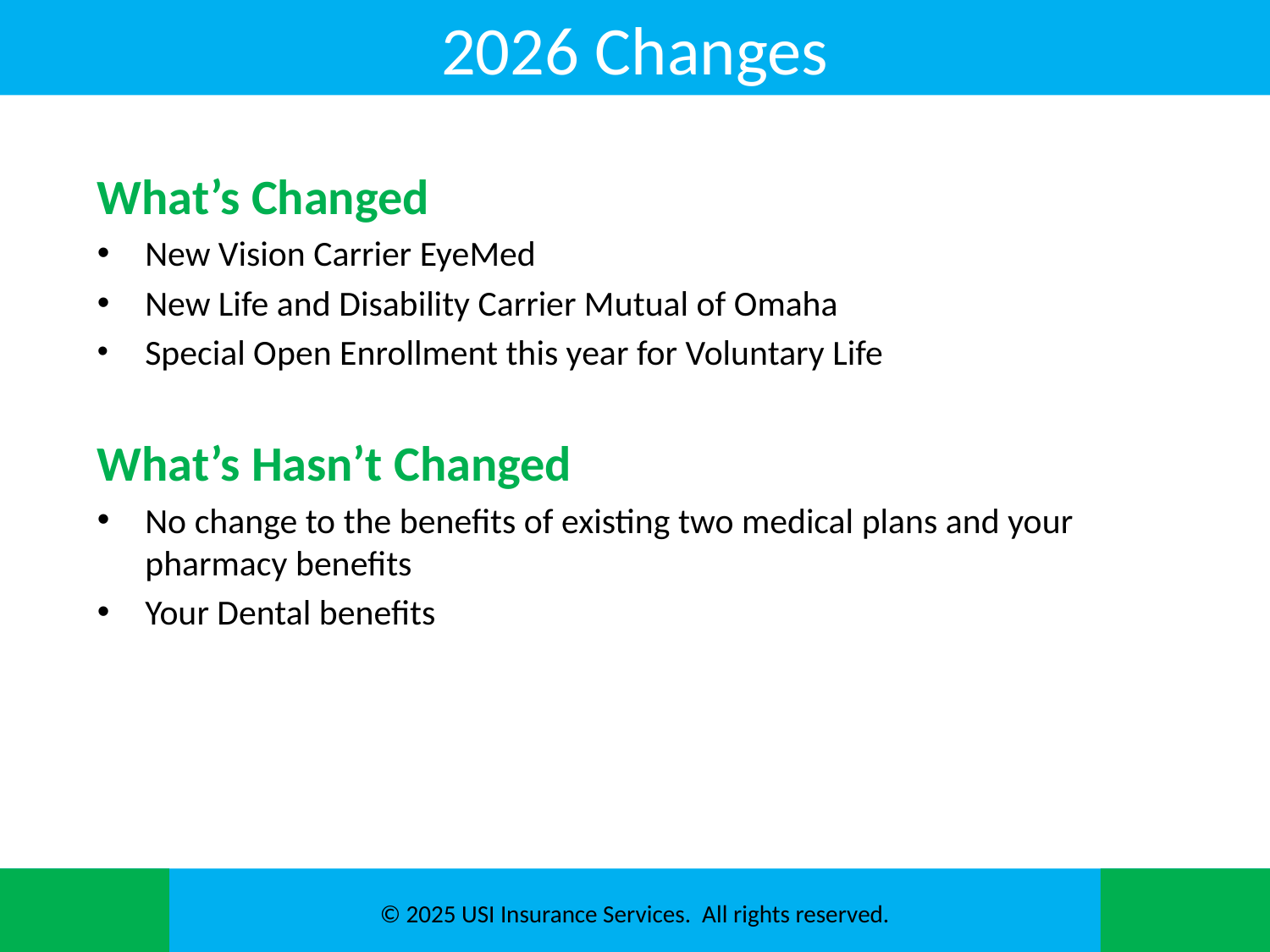

# 2026 Changes
What’s Changed​
New Vision Carrier EyeMed​
New Life and Disability Carrier Mutual of Omaha
​Special Open Enrollment this year for Voluntary Life

What’s Hasn’t Changed​
No change to the benefits of existing two medical plans and your pharmacy benefits​
Your Dental benefits​